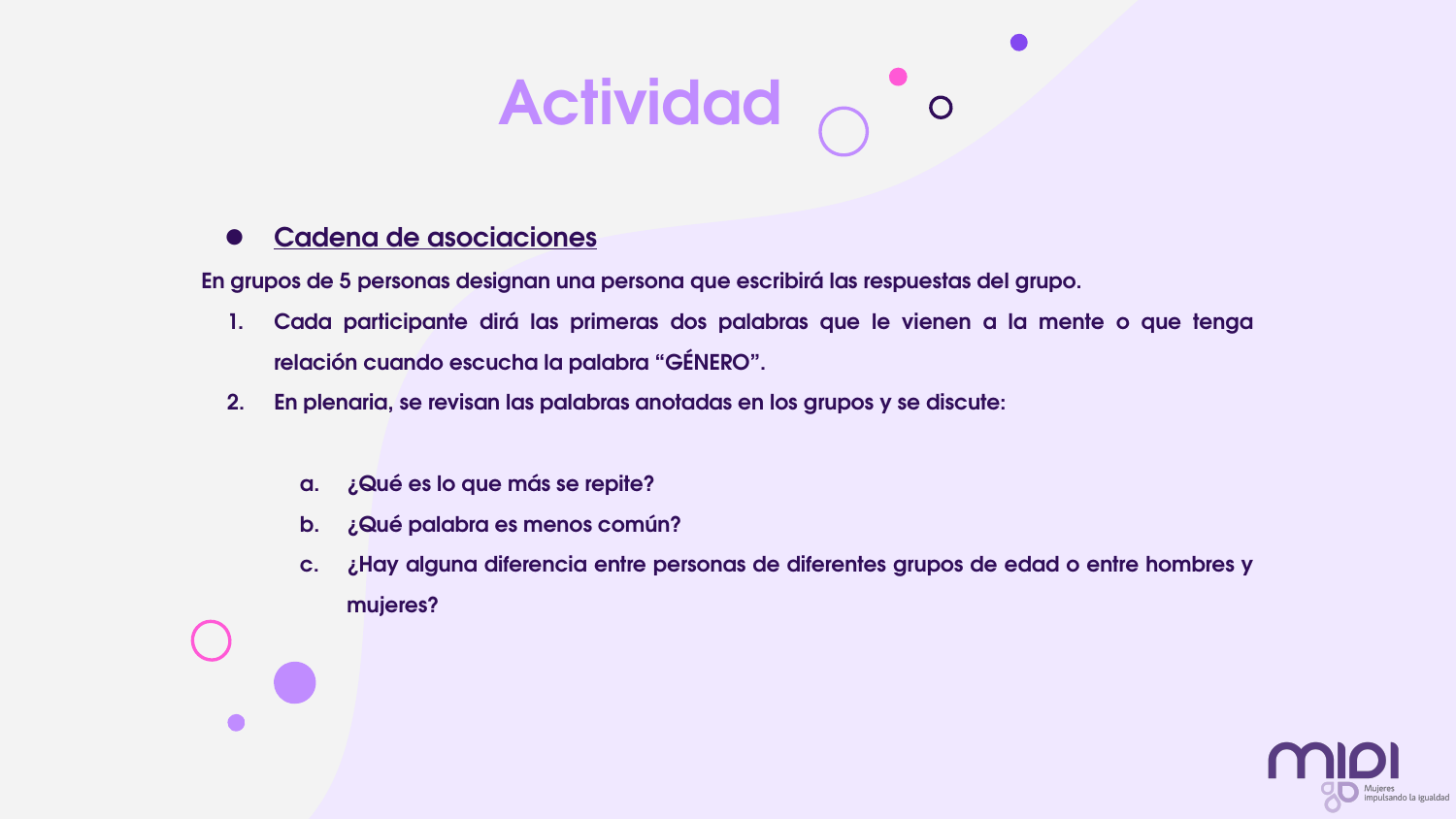

# Actividad
Cadena de asociaciones
En grupos de 5 personas designan una persona que escribirá las respuestas del grupo.
Cada participante dirá las primeras dos palabras que le vienen a la mente o que tenga relación cuando escucha la palabra “GÉNERO”.
En plenaria, se revisan las palabras anotadas en los grupos y se discute:

¿Qué es lo que más se repite?
¿Qué palabra es menos común?
¿Hay alguna diferencia entre personas de diferentes grupos de edad o entre hombres y mujeres?